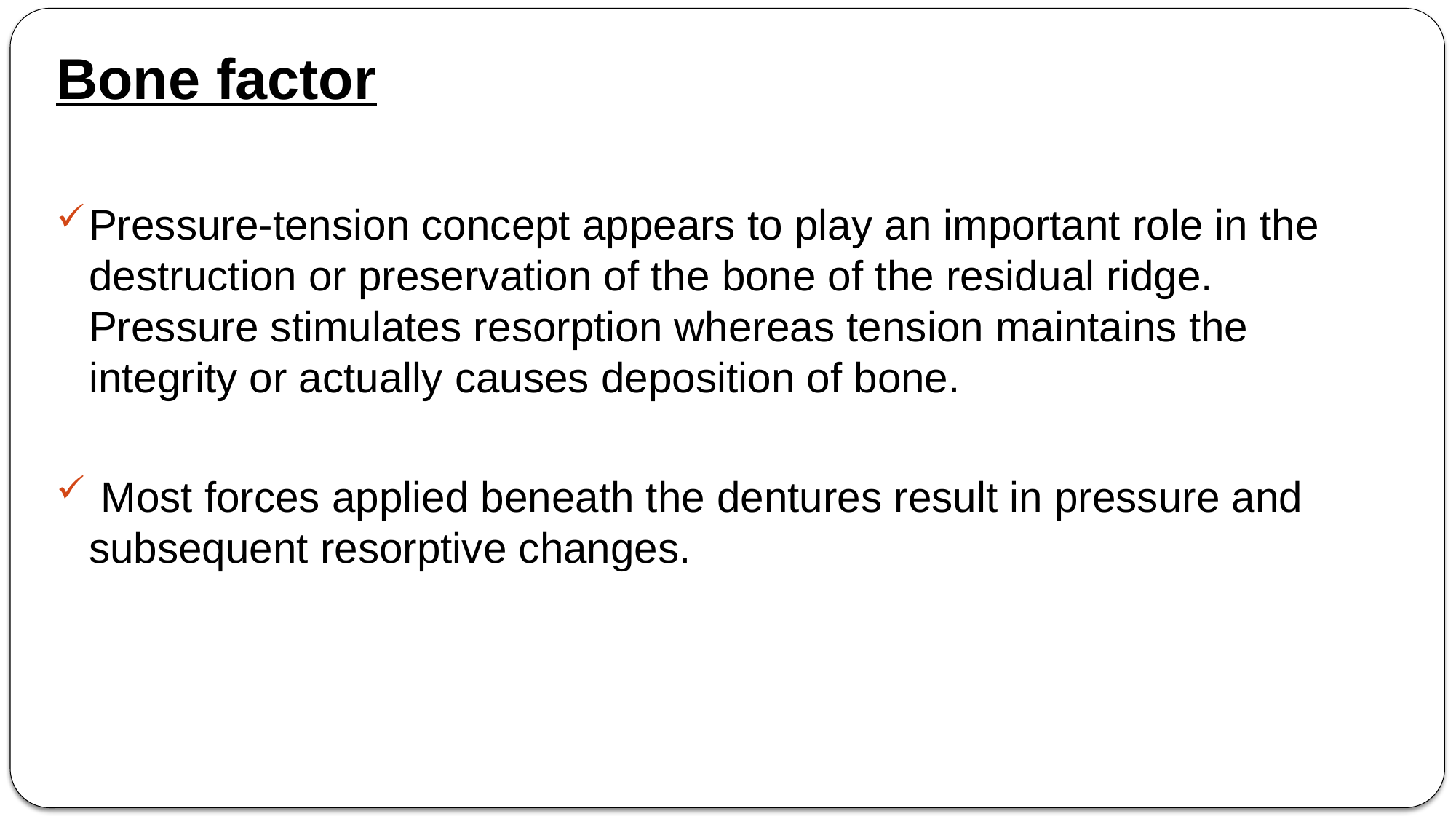

Bone factor

Pressure-tension concept appears to play an important role in the destruction or preservation of the bone of the residual ridge.  Pressure stimulates resorption whereas tension maintains the integrity or actually causes deposition of bone.

 Most forces applied beneath the dentures result in pressure and subsequent resorptive changes.